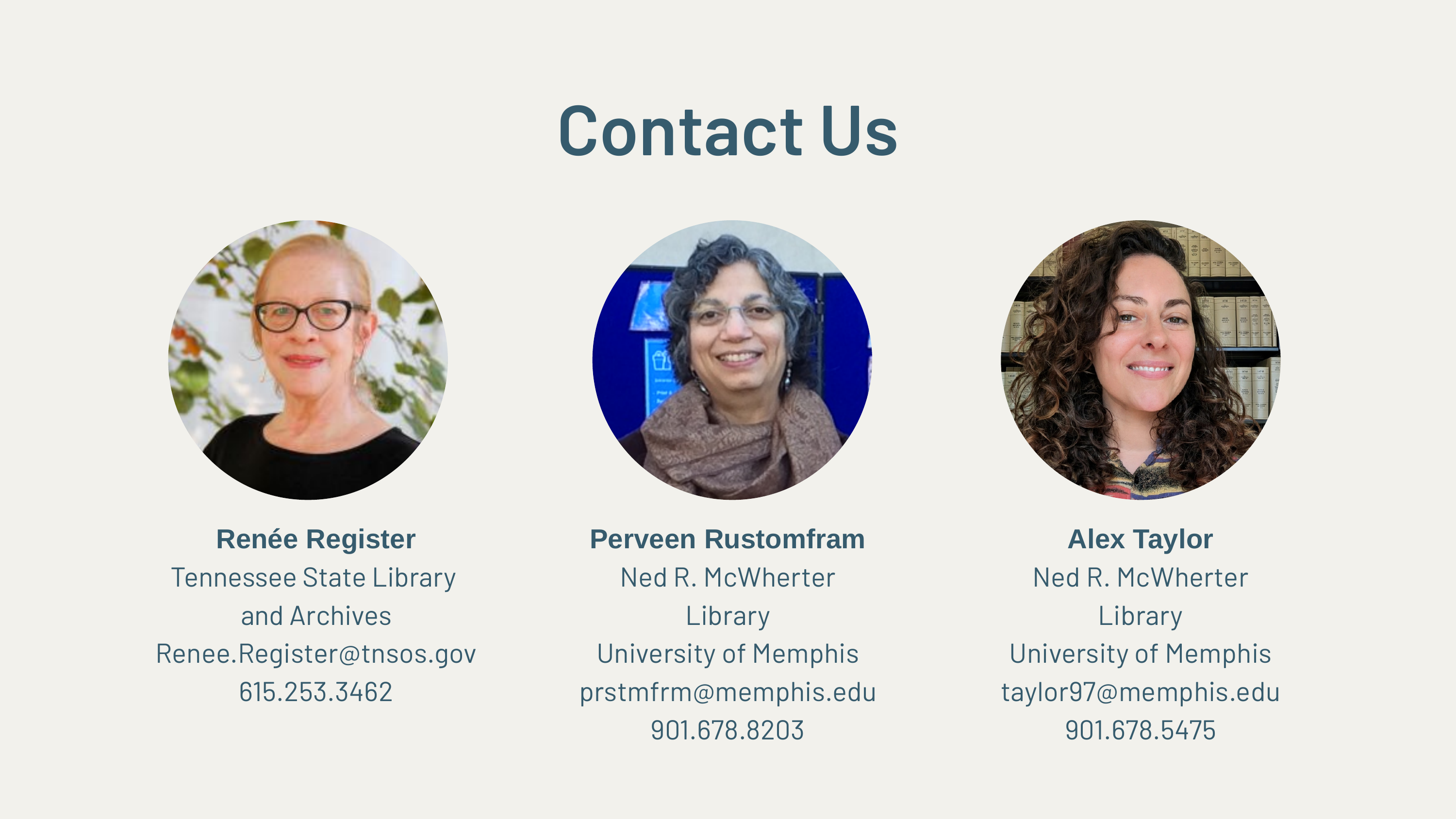

Contact Us

Renée Register
Tennessee State Library
and Archives
Renee.Register@tnsos.gov
615.253.3462

Perveen Rustomfram
Ned R. McWherter Library
University of Memphis
prstmfrm@memphis.edu
901.678.8203
Alex Taylor
Ned R. McWherter Library
University of Memphis
taylor97@memphis.edu
901.678.5475